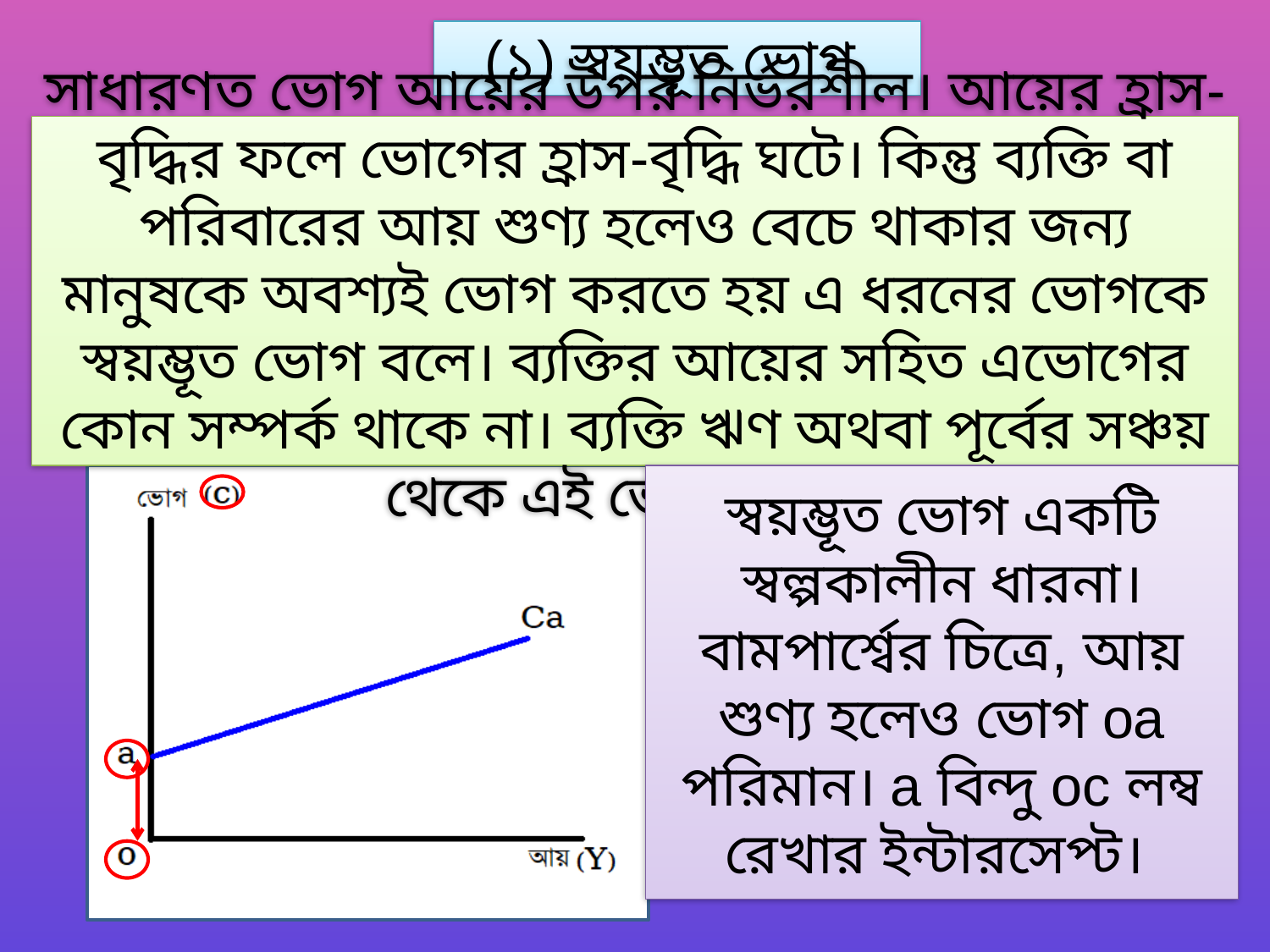

(১) স্বয়ম্ভূত ভোগ
সাধারণত ভোগ আয়ের উপর নির্ভরশীল। আয়ের হ্রাস-বৃদ্ধির ফলে ভোগের হ্রাস-বৃদ্ধি ঘটে। কিন্তু ব্যক্তি বা পরিবারের আয় শুণ্য হলেও বেচে থাকার জন্য মানুষকে অবশ্যই ভোগ করতে হয় এ ধরনের ভোগকে স্বয়ম্ভূত ভোগ বলে। ব্যক্তির আয়ের সহিত এভোগের কোন সম্পর্ক থাকে না। ব্যক্তি ঋণ অথবা পূর্বের সঞ্চয় থেকে এই ভোগ করে।

স্বয়ম্ভূত ভোগ একটি স্বল্পকালীন ধারনা। বামপার্শ্বের চিত্রে, আয় শুণ্য হলেও ভোগ oa পরিমান। a বিন্দু oc লম্ব রেখার ইন্টারসেপ্ট।